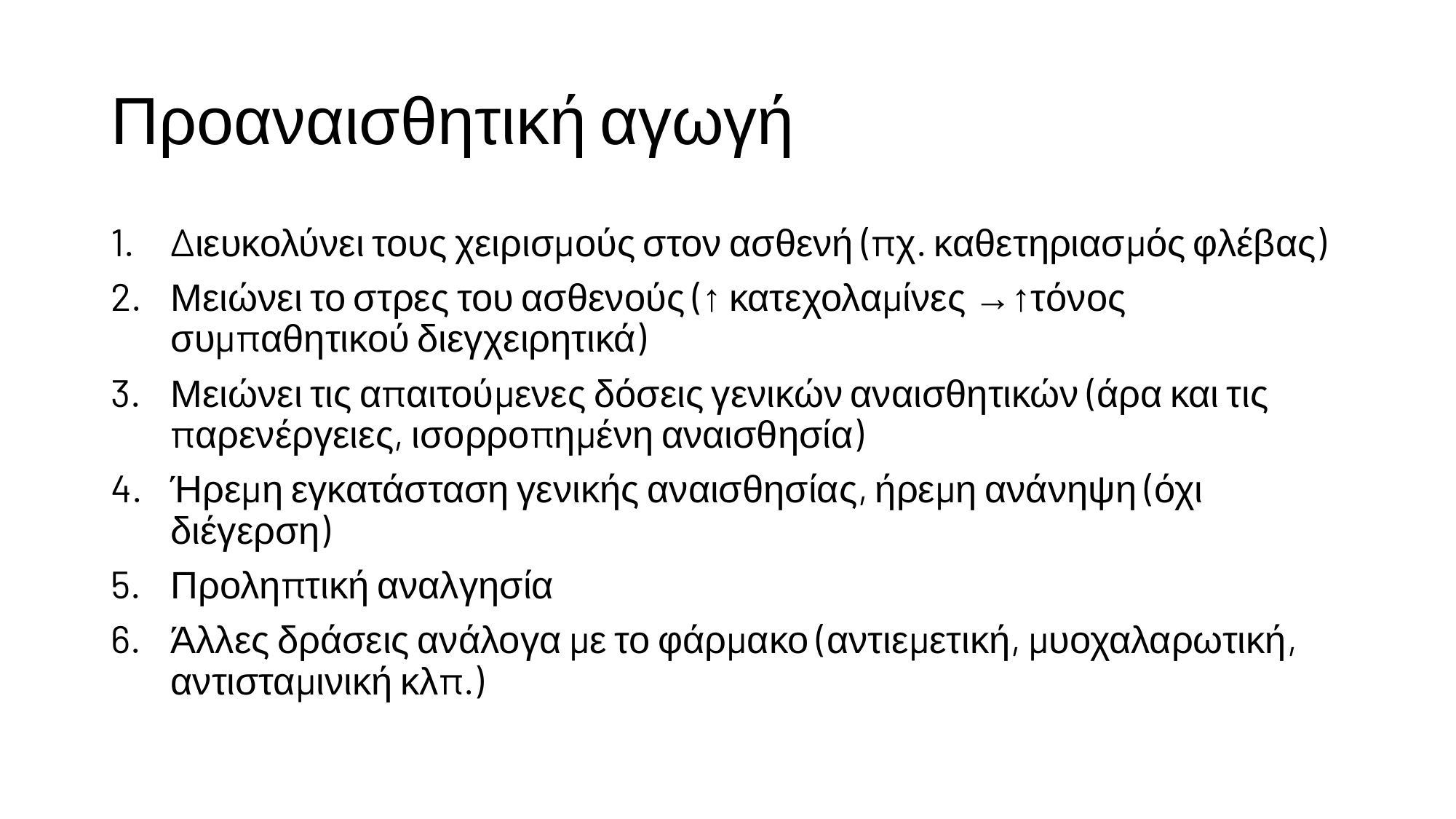

# Προαναισθητική αγωγή
Διευκολύνει τους χειρισμούς στον ασθενή (πχ. καθετηριασμός φλέβας)
Μειώνει το στρες του ασθενούς (↑ κατεχολαμίνες →↑τόνος συμπαθητικού διεγχειρητικά)
Μειώνει τις απαιτούμενες δόσεις γενικών αναισθητικών (άρα και τις παρενέργειες, ισορροπημένη αναισθησία)
Ήρεμη εγκατάσταση γενικής αναισθησίας, ήρεμη ανάνηψη (όχι διέγερση)
Προληπτική αναλγησία
Άλλες δράσεις ανάλογα με το φάρμακο (αντιεμετική, μυοχαλαρωτική, αντισταμινική κλπ.)